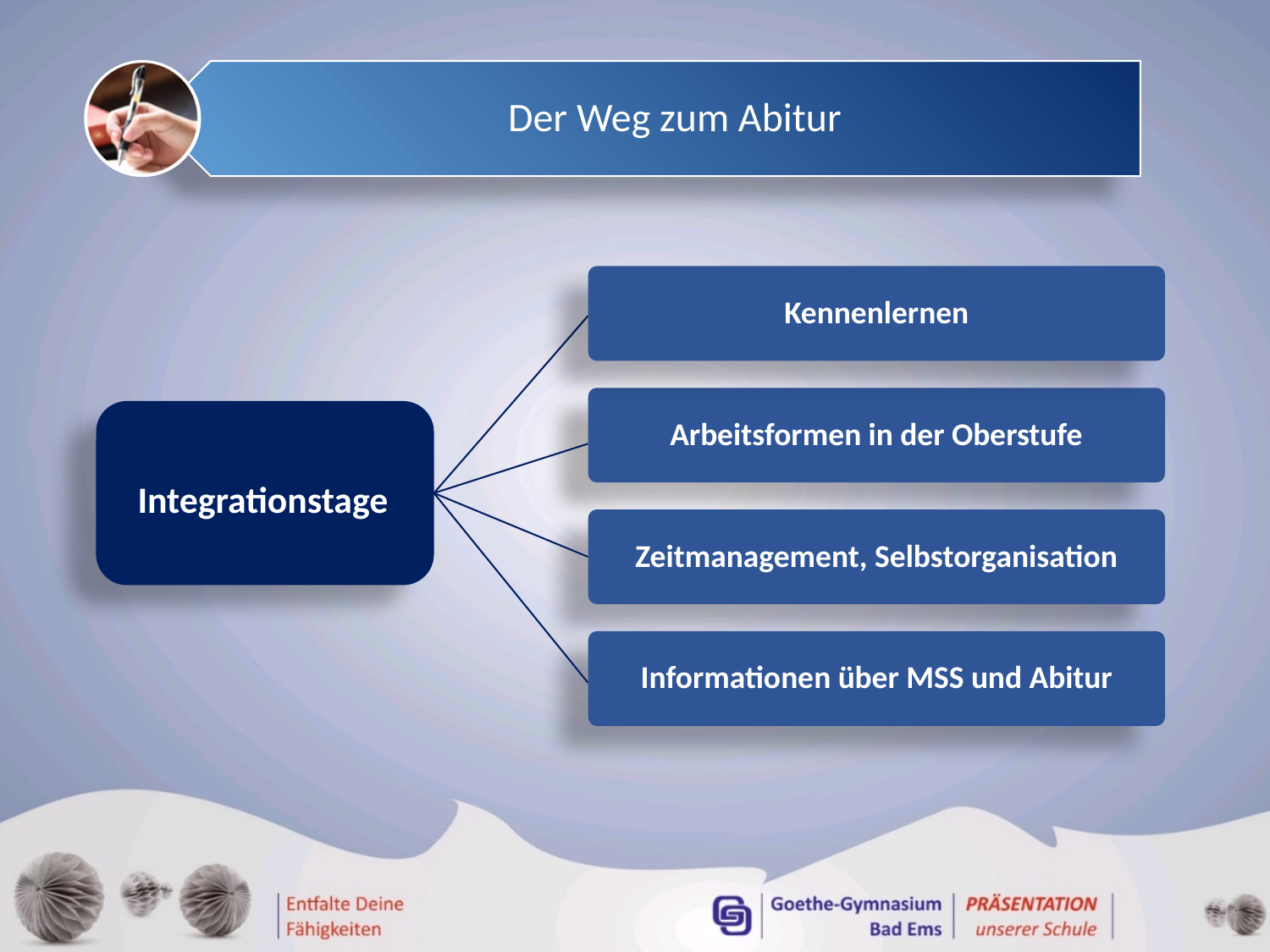

Der Weg zum Abitur
Kennenlernen
Arbeitsformen in der Oberstufe

Zeitmanagement, Selbstorganisation
Informationen über MSS und Abitur

Integrationstage